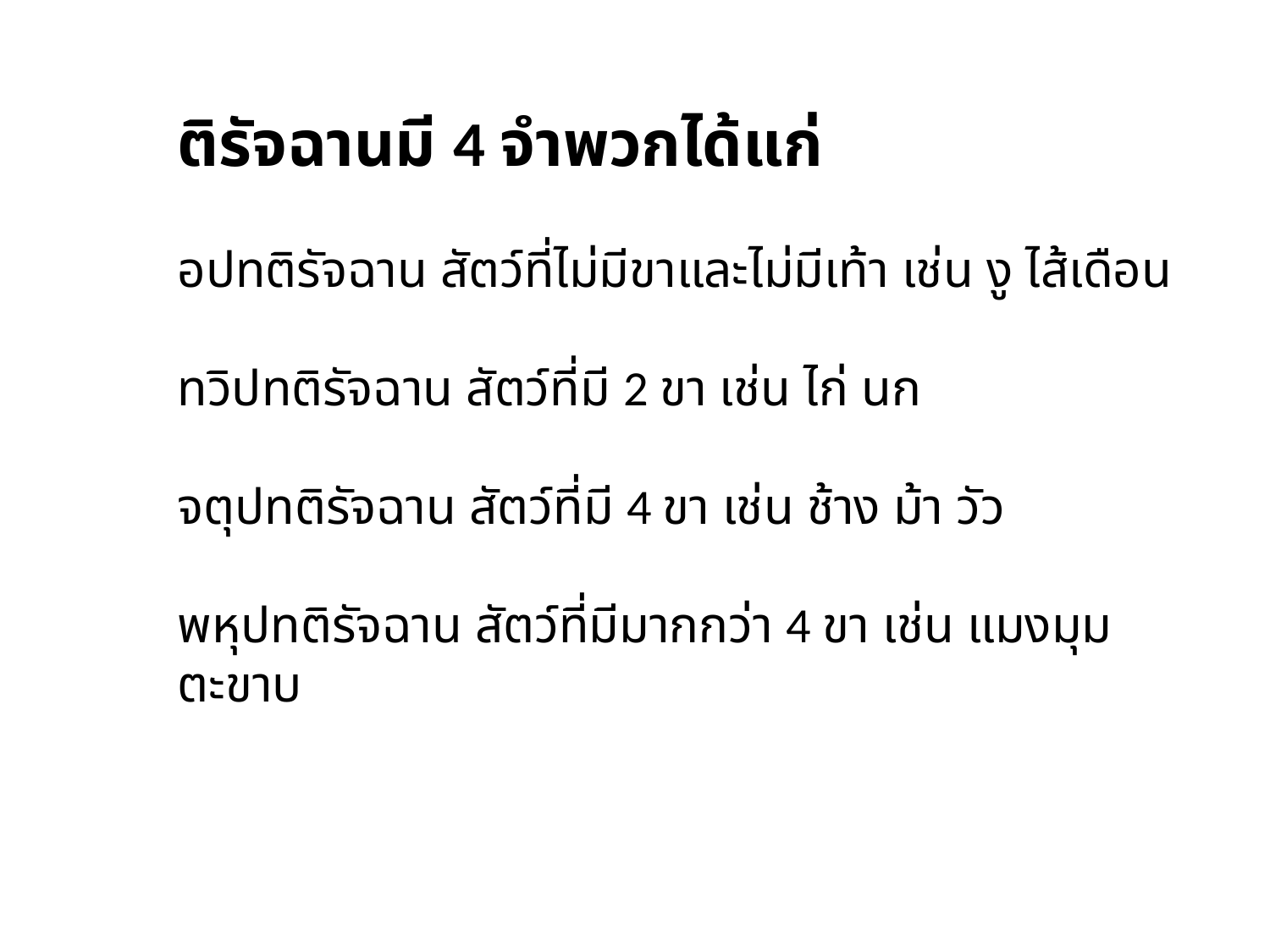

ติรัจฉานมี 4 จำพวกได้แก่

อปทติรัจฉาน สัตว์ที่ไม่มีขาและไม่มีเท้า เช่น งู ไส้เดือน

ทวิปทติรัจฉาน สัตว์ที่มี 2 ขา เช่น ไก่ นก

จตุปทติรัจฉาน สัตว์ที่มี 4 ขา เช่น ช้าง ม้า วัว

พหุปทติรัจฉาน สัตว์ที่มีมากกว่า 4 ขา เช่น แมงมุม ตะขาบ